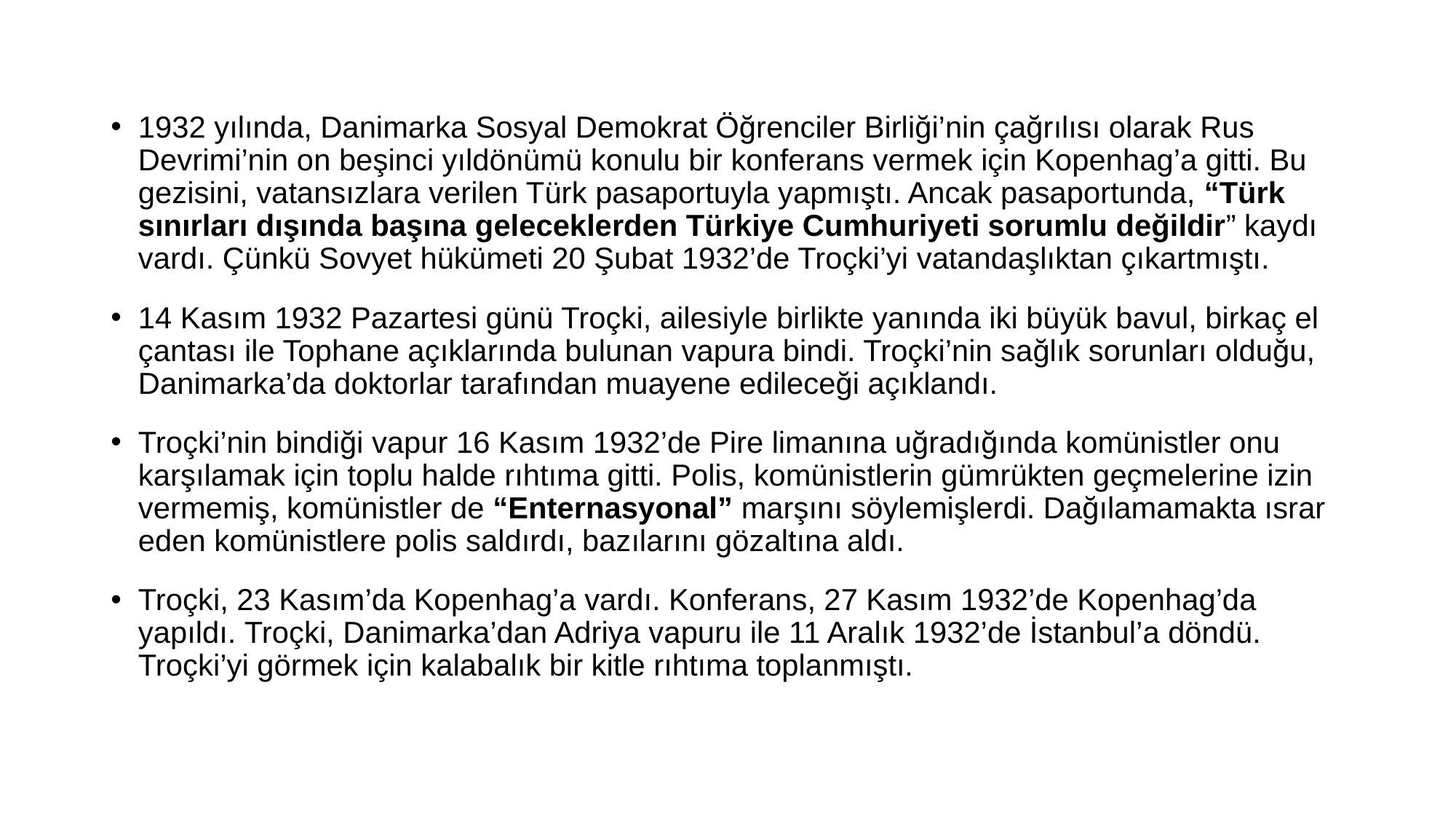

1932 yılında, Danimarka Sosyal Demokrat Öğrenciler Birliği’nin çağrılısı olarak Rus Devrimi’nin on beşinci yıldönümü konulu bir konferans vermek için Kopenhag’a gitti. Bu gezisini, vatansızlara verilen Türk pasaportuyla yapmıştı. Ancak pasaportunda, “Türk sınırları dışında başına geleceklerden Türkiye Cumhuriyeti sorumlu değildir” kaydı vardı. Çünkü Sovyet hükümeti 20 Şubat 1932’de Troçki’yi vatandaşlıktan çıkartmıştı.
14 Kasım 1932 Pazartesi günü Troçki, ailesiyle birlikte yanında iki büyük bavul, birkaç el çantası ile Tophane açıklarında bulunan vapura bindi. Troçki’nin sağlık sorunları olduğu, Danimarka’da doktorlar tarafından muayene edileceği açıklandı.
Troçki’nin bindiği vapur 16 Kasım 1932’de Pire limanına uğradığında komünistler onu karşılamak için toplu halde rıhtıma gitti. Polis, komünistlerin gümrükten geçmelerine izin vermemiş, komünistler de “Enternasyonal” marşını söylemişlerdi. Dağılamamakta ısrar eden komünistlere polis saldırdı, bazılarını gözaltına aldı.
Troçki, 23 Kasım’da Kopenhag’a vardı. Konferans, 27 Kasım 1932’de Kopenhag’da yapıldı. Troçki, Danimarka’dan Adriya vapuru ile 11 Aralık 1932’de İstanbul’a döndü. Troçki’yi görmek için kalabalık bir kitle rıhtıma toplanmıştı.